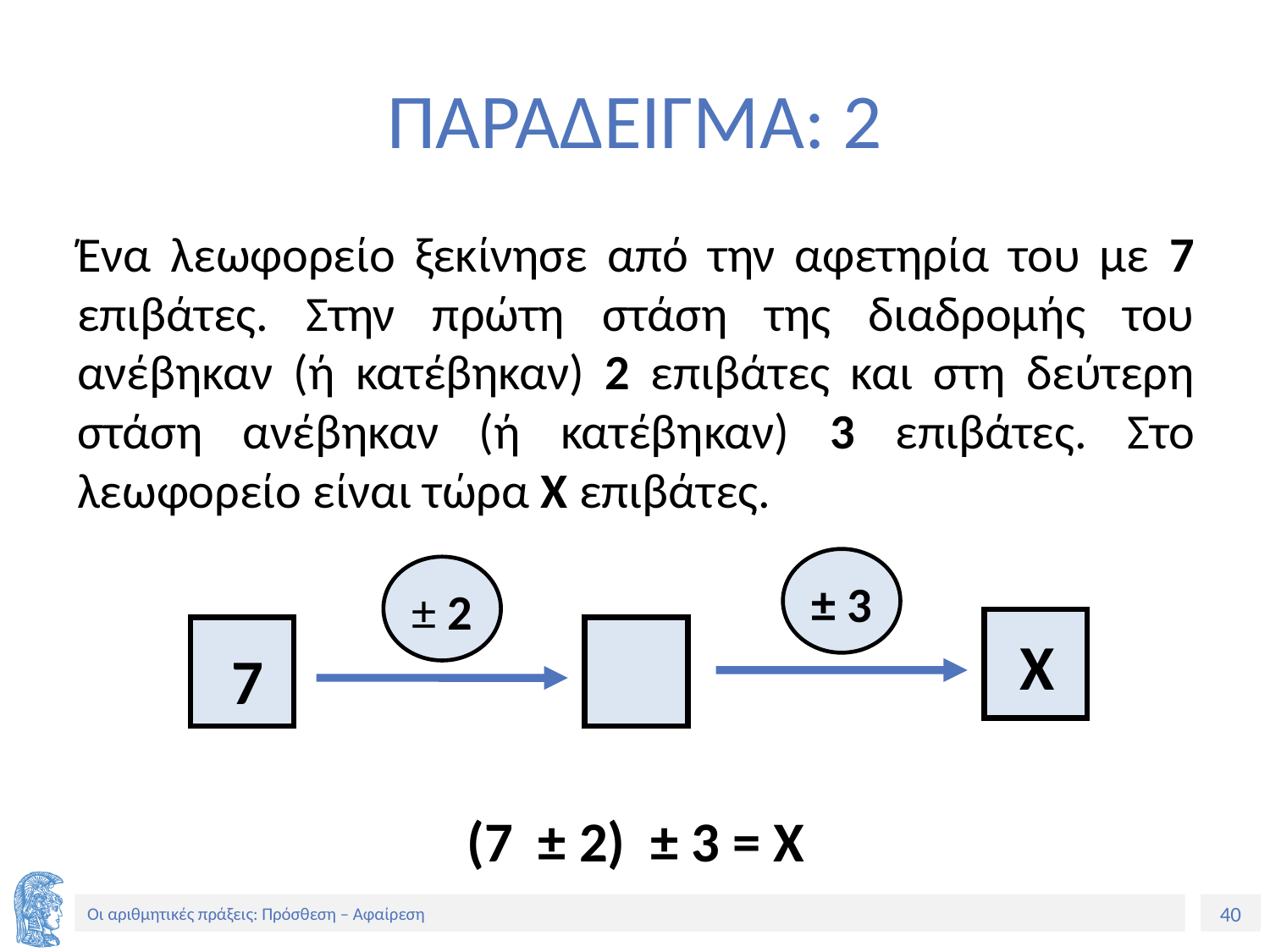

# ΠΑΡΑΔΕΙΓΜΑ: 2
Ένα λεωφορείο ξεκίνησε από την αφετηρία του με 7 επιβάτες. Στην πρώτη στάση της διαδρομής του ανέβηκαν (ή κατέβηκαν) 2 επιβάτες και στη δεύτερη στάση ανέβηκαν (ή κατέβηκαν) 3 επιβάτες. Στο λεωφορείο είναι τώρα Χ επιβάτες.

(7  ± 2)  ± 3 = Χ

± 3
± 2

Χ
7